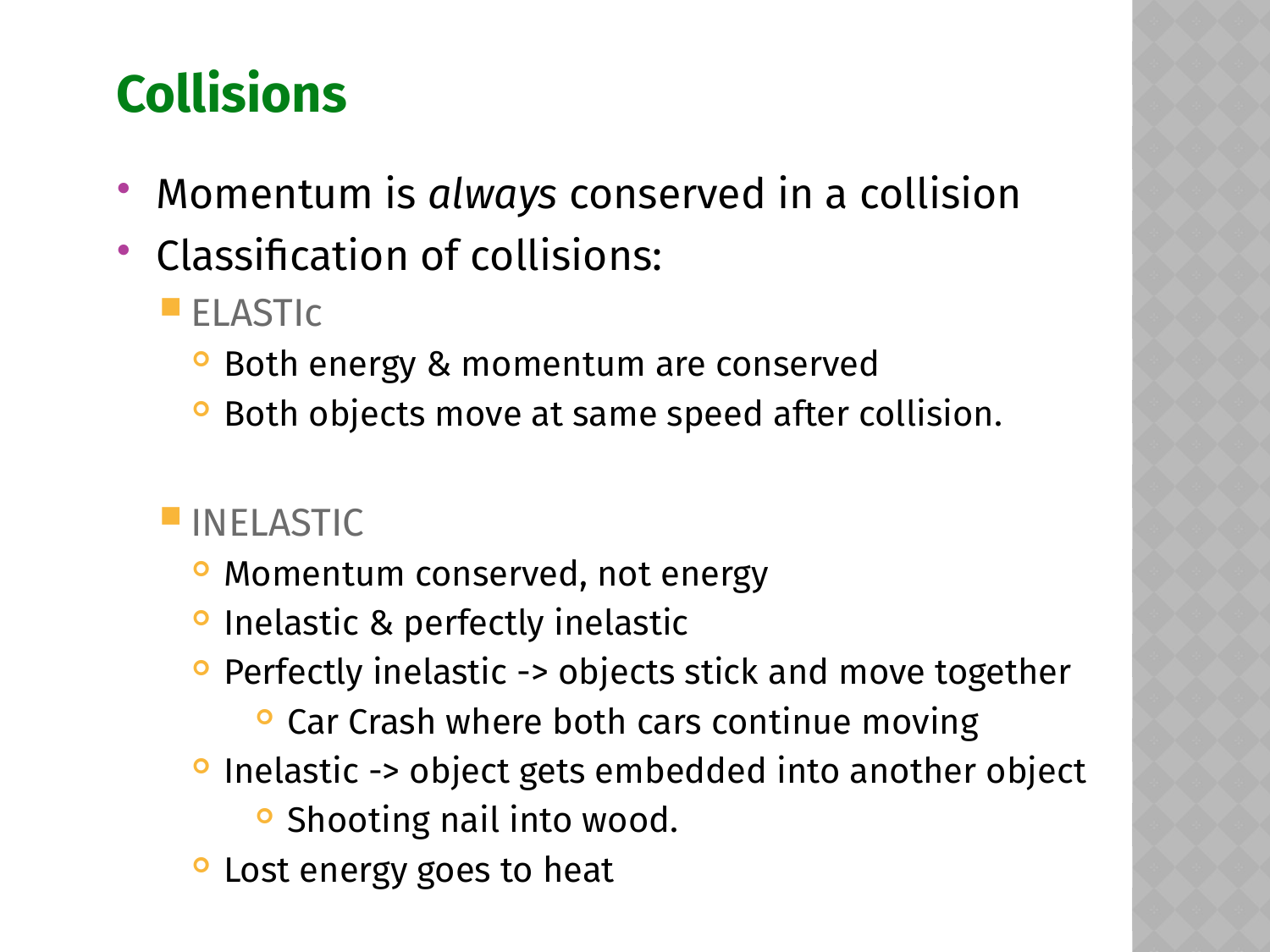

# Collisions
Momentum is always conserved in a collision
Classification of collisions:
ELASTIc
Both energy & momentum are conserved
Both objects move at same speed after collision.

INELASTIC
Momentum conserved, not energy
Inelastic & perfectly inelastic
Perfectly inelastic -> objects stick and move together
Car Crash where both cars continue moving
Inelastic -> object gets embedded into another object
Shooting nail into wood.
Lost energy goes to heat